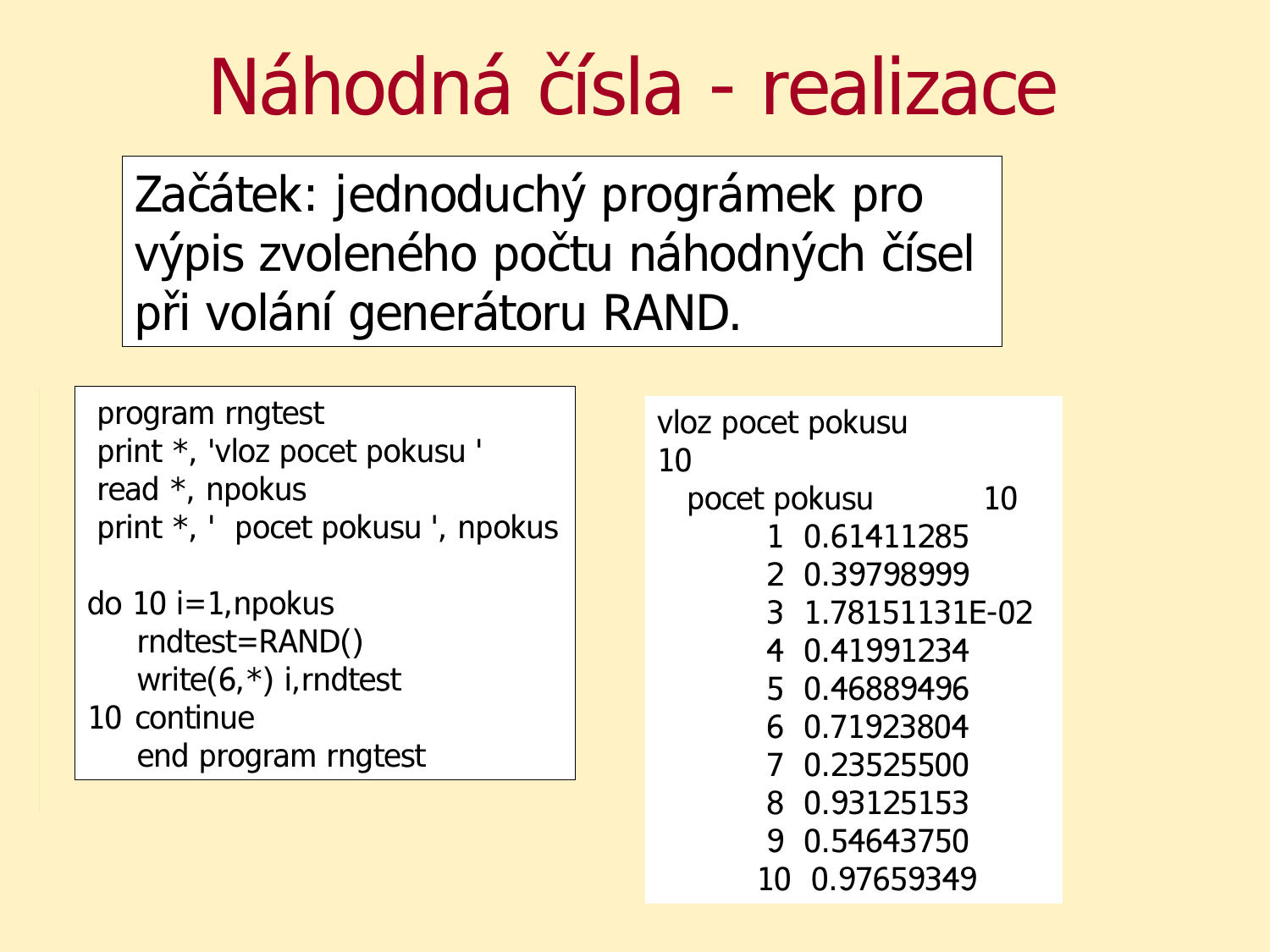

# Náhodná čísla - realizace
Začátek: jednoduchý prográmek pro výpis zvoleného počtu náhodných čísel při volání generátoru RAND.
 program rngtest
 print *, 'vloz pocet pokusu '
 read *, npokus
 print *, '  pocet pokusu ', npokus
do 10 i=1,npokus
     rndtest=RAND()
     write(6,*) i,rndtest
continue
     end program rngtest
vloz pocet pokusu
10      
   pocet pokusu           10
           1  0.61411285   
           2  0.39798999   
           3  1.78151131E-02
           4  0.41991234   
           5  0.46889496   
           6  0.71923804   
           7  0.23525500   
           8  0.93125153   
           9  0.54643750   
          10  0.97659349